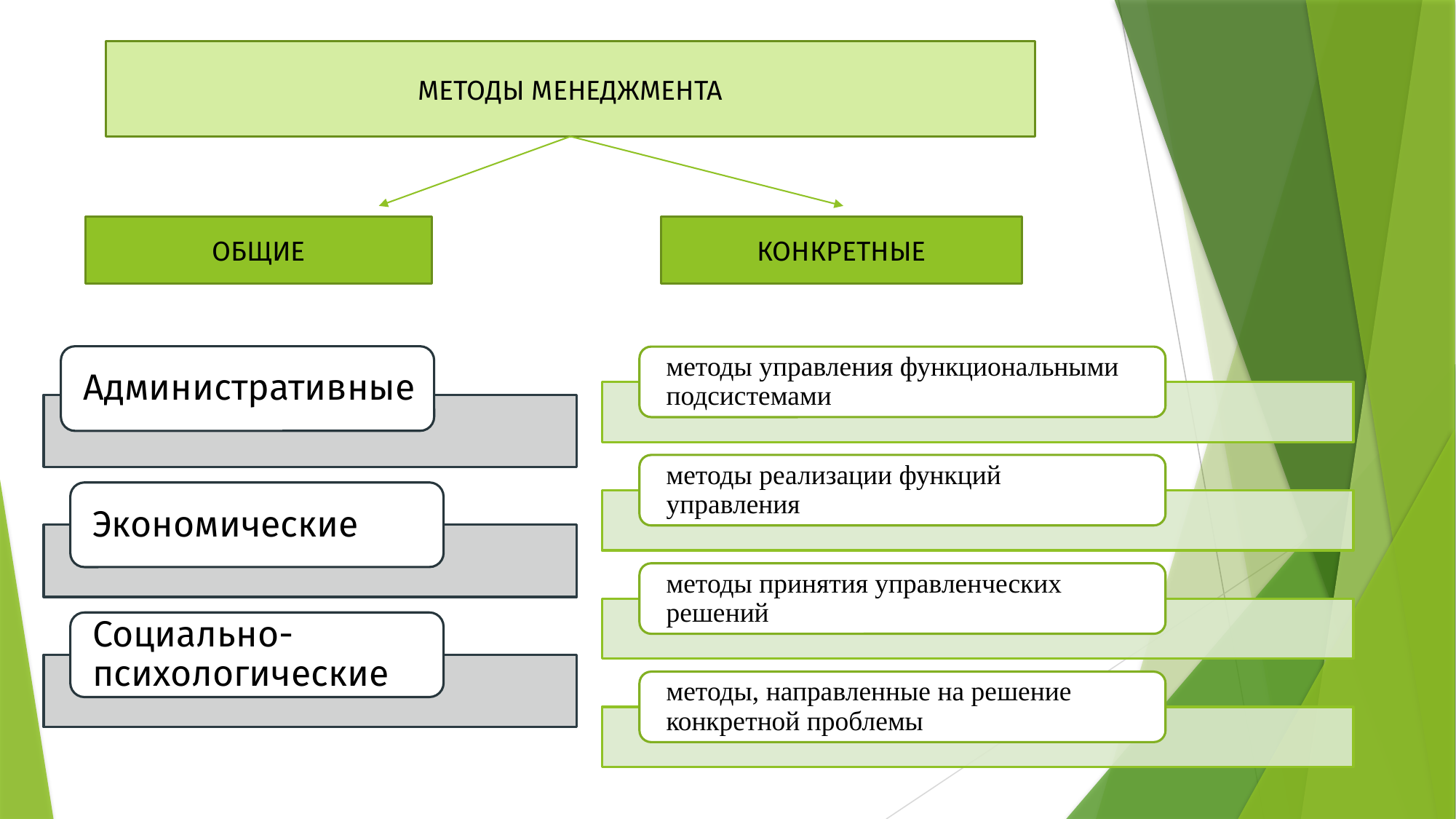

МЕТОДЫ МЕНЕДЖМЕНТА
ОБЩИЕ
КОНКРЕТНЫЕ
методы управления функциональными подсистемами
методы реализации функций управления
методы принятия управленческих решений
методы, направленные на решение конкретной проблемы
Административные
Экономические
Социально-психологические